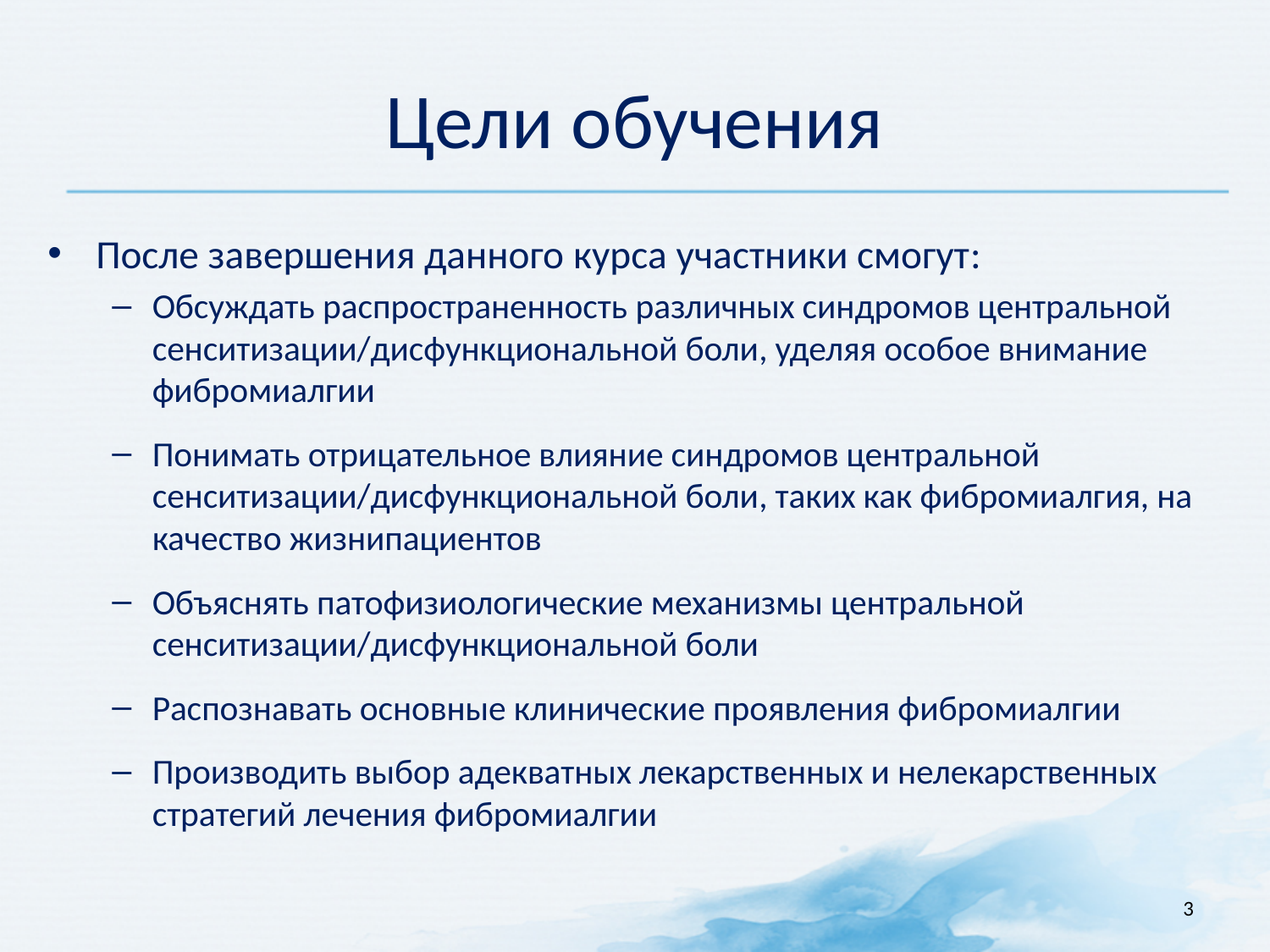

# Цели обучения
После завершения данного курса участники смогут:
Обсуждать распространенность различных синдромов центральной сенситизации/дисфункциональной боли, уделяя особое внимание фибромиалгии
Понимать отрицательное влияние синдромов центральной сенситизации/дисфункциональной боли, таких как фибромиалгия, на качество жизнипациентов
Объяснять патофизиологические механизмы центральной сенситизации/дисфункциональной боли
Распознавать основные клинические проявления фибромиалгии
Производить выбор адекватных лекарственных и нелекарственных стратегий лечения фибромиалгии
3